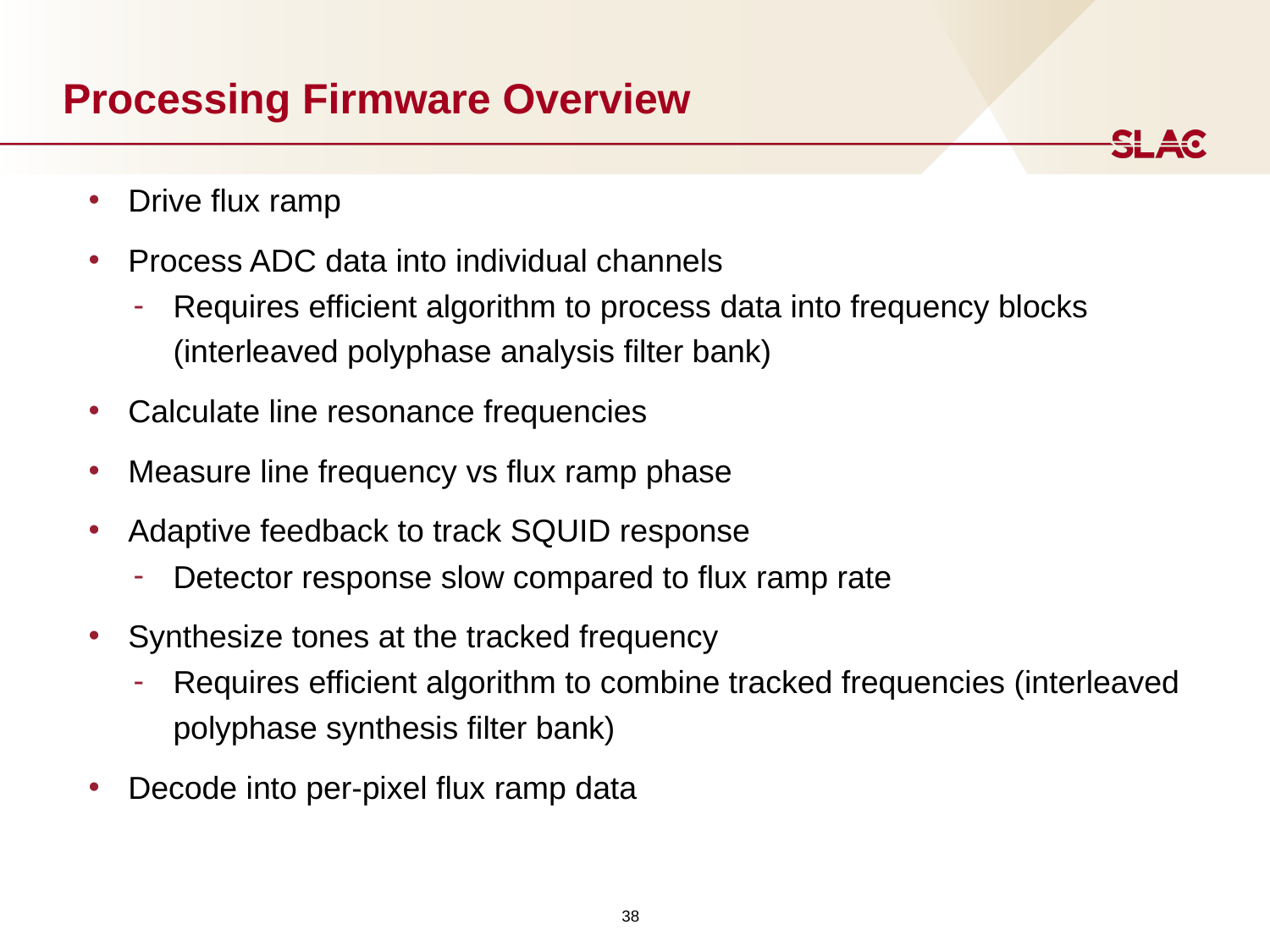

# Processing Firmware Overview
Drive flux ramp
Process ADC data into individual channels
Requires efficient algorithm to process data into frequency blocks (interleaved polyphase analysis filter bank)
Calculate line resonance frequencies
Measure line frequency vs flux ramp phase
Adaptive feedback to track SQUID response
Detector response slow compared to flux ramp rate
Synthesize tones at the tracked frequency
Requires efficient algorithm to combine tracked frequencies (interleaved polyphase synthesis filter bank)
Decode into per-pixel flux ramp data

38